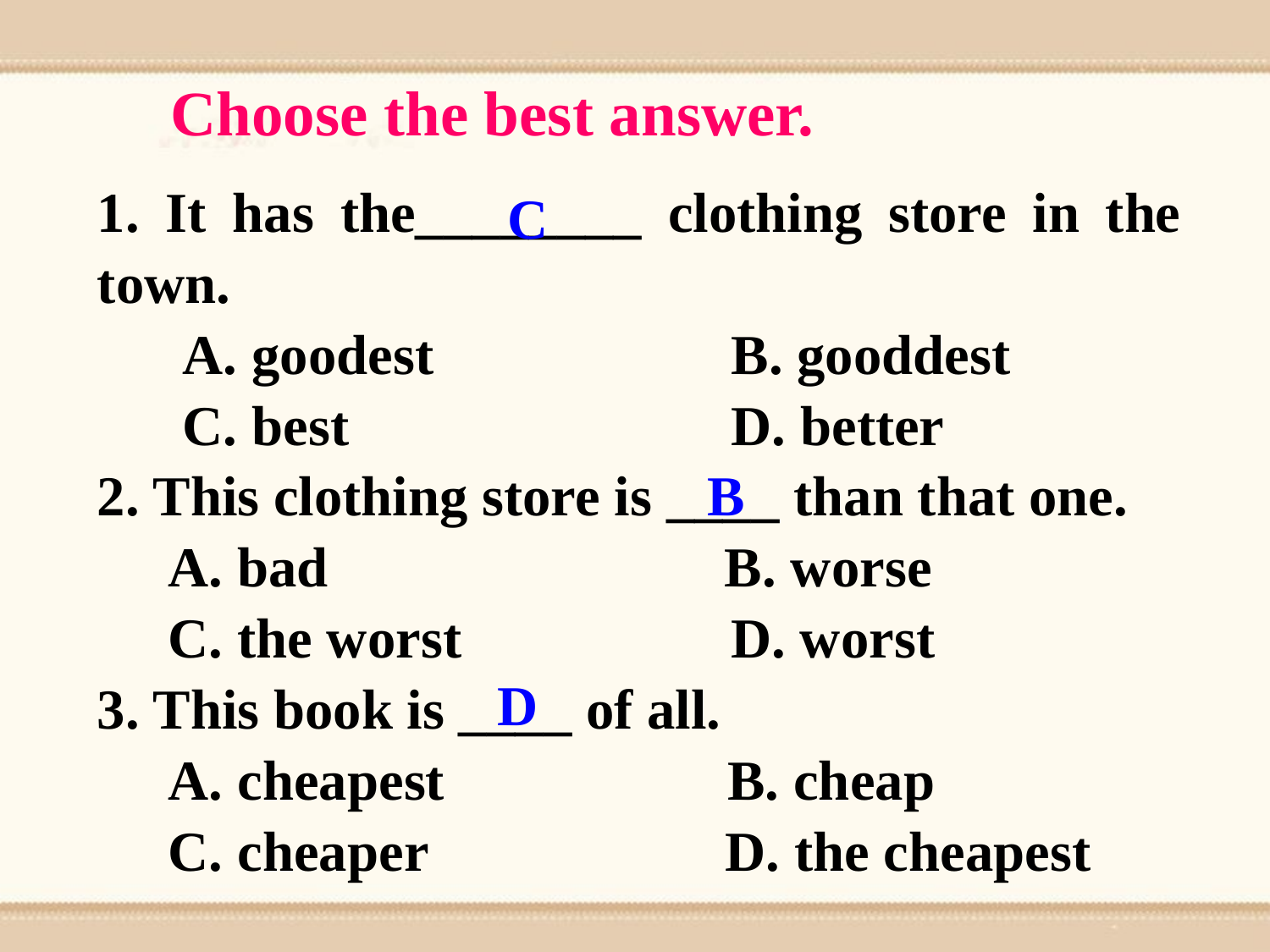

Choose the best answer.
1. It has the________ clothing store in the town.
      A. goodest                     B. gooddest
      C. best                           D. better
2. This clothing store is ____ than that one.
     A. bad                            B. worse
     C. the worst                   D. worst
3. This book is ____ of all.
     A. cheapest                    B. cheap
     C. cheaper                     D. the cheapest
C
B
D